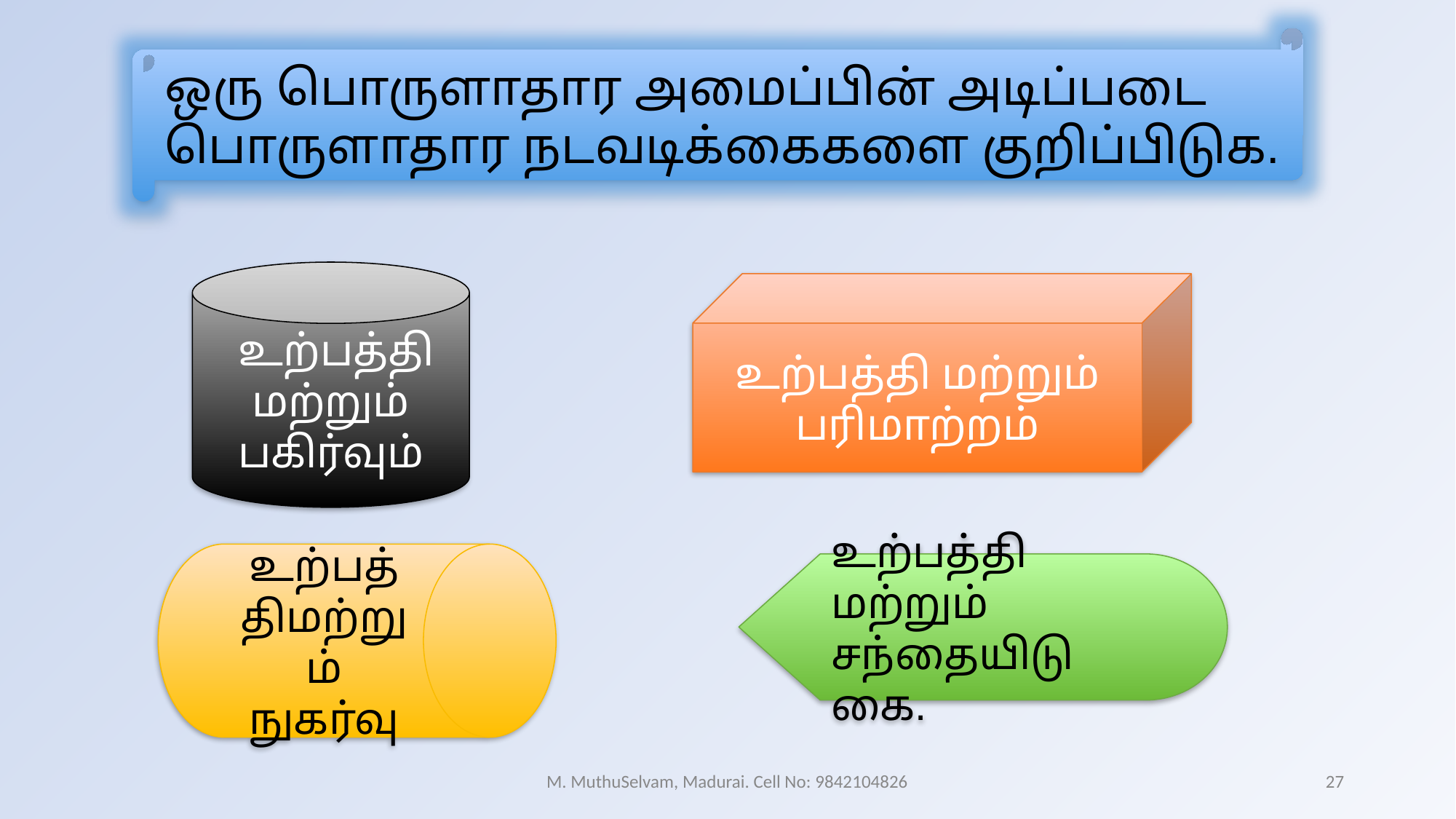

ஒரு பொருளாதார அமைப்பின் அடிப்படை பொருளாதார நடவடிக்கைகளை குறிப்பிடுக.
 உற்பத்தி மற்றும் பகிர்வும்
உற்பத்தி மற்றும் பரிமாற்றம்
உற்பத்திமற்றும் நுகர்வு
உற்பத்தி மற்றும் சந்தையிடுகை.
M. MuthuSelvam, Madurai. Cell No: 9842104826
27